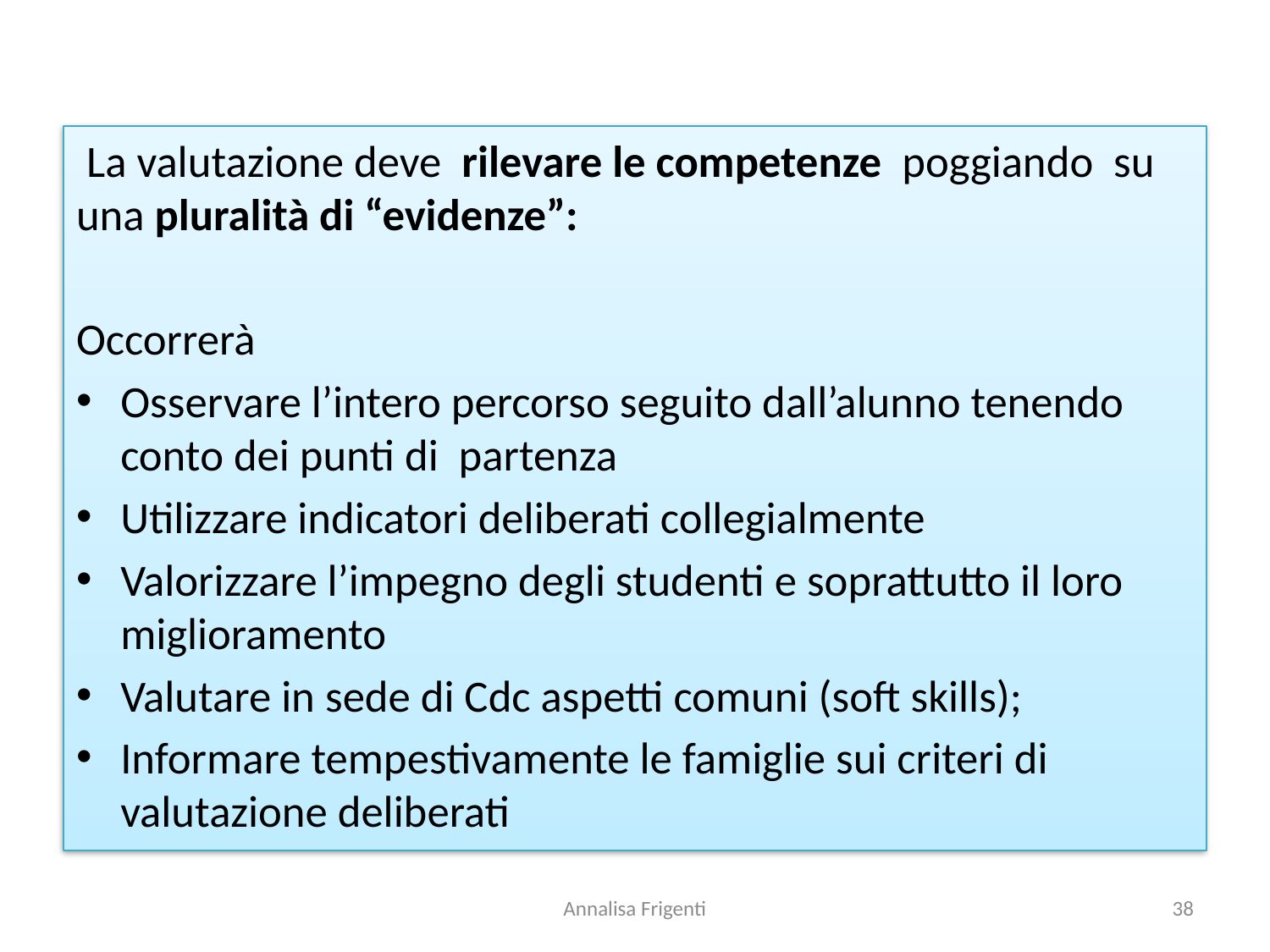

La valutazione deve  rilevare le competenze  poggiando  su  una pluralità di “evidenze”:

Occorrerà
Osservare l’intero percorso seguito dall’alunno tenendo conto dei punti di  partenza
Utilizzare indicatori deliberati collegialmente
Valorizzare l’impegno degli studenti e soprattutto il loro miglioramento
Valutare in sede di Cdc aspetti comuni (soft skills);
Informare tempestivamente le famiglie sui criteri di valutazione deliberati

Annalisa Frigenti
38